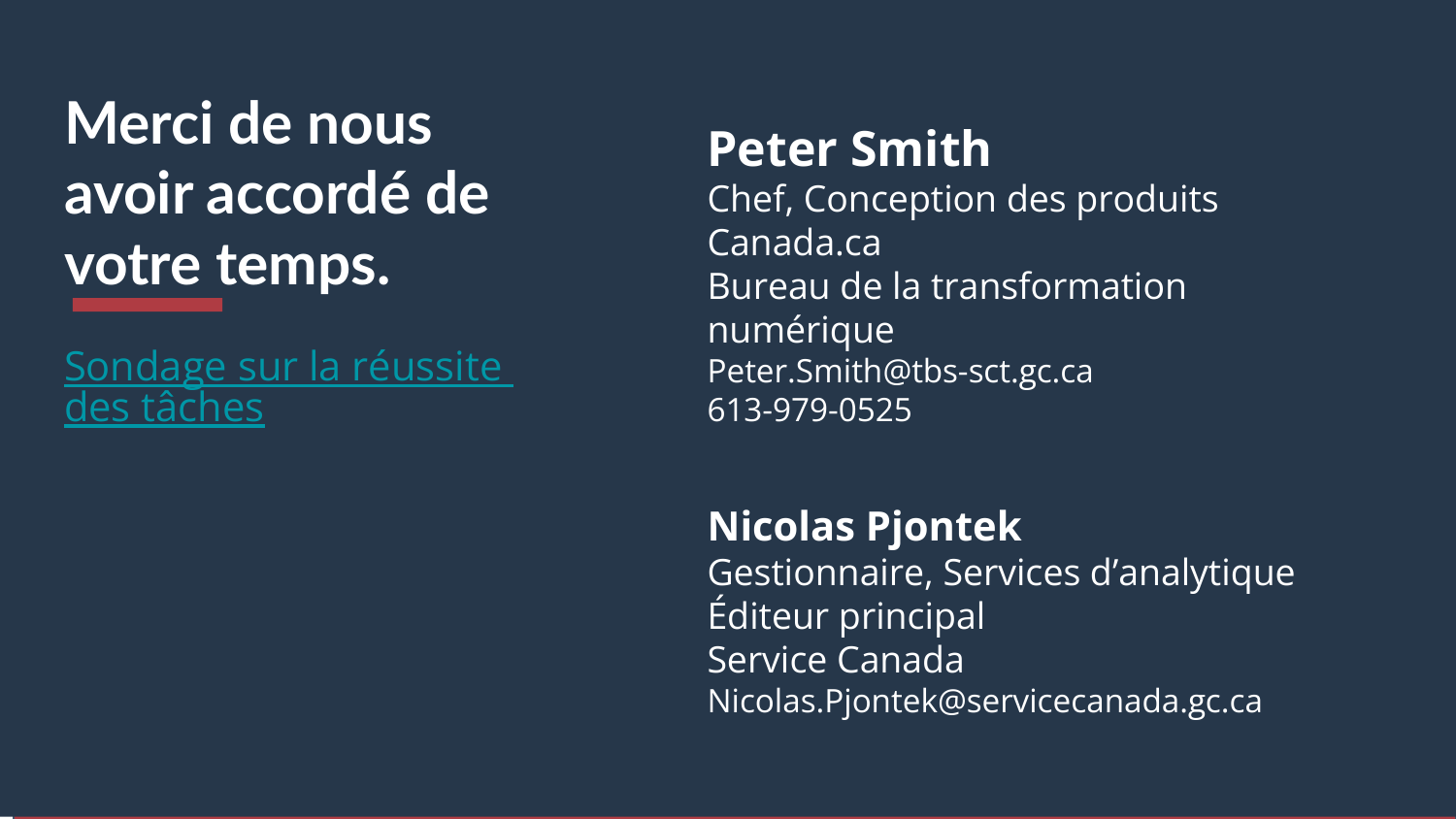

# Merci de nous avoir accordé de votre temps.
Peter Smith
Chef, Conception des produits Canada.ca
Bureau de la transformation numérique
Peter.Smith@tbs-sct.gc.ca
613-979-0525

Nicolas Pjontek
Gestionnaire, Services d’analytique
Éditeur principal
Service Canada
Nicolas.Pjontek@servicecanada.gc.ca

Sondage sur la réussite des tâches